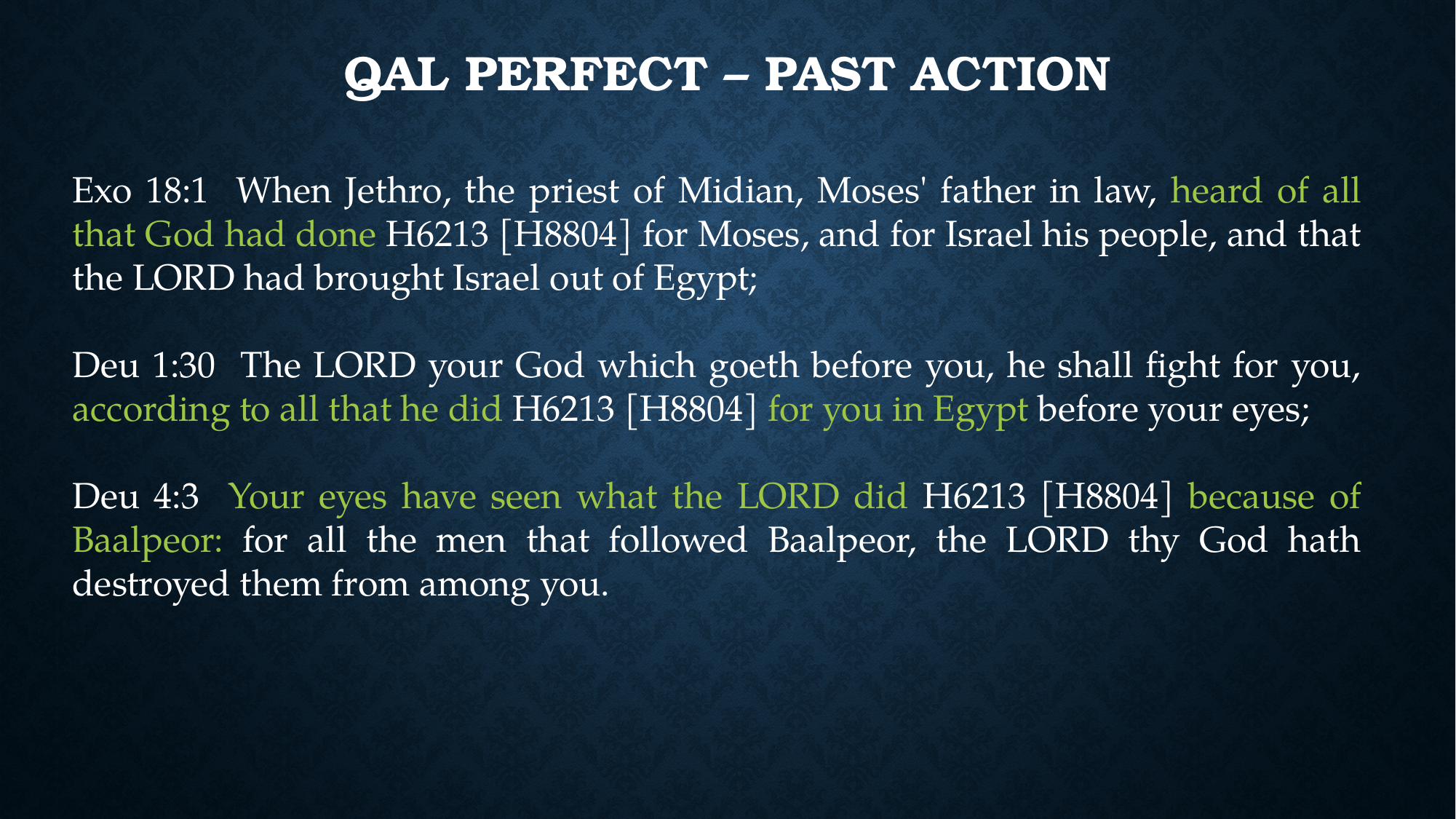

# Qal Perfect – Past Action
Exo 18:1  When Jethro, the priest of Midian, Moses' father in law, heard of all that God had done H6213 [H8804] for Moses, and for Israel his people, and that the LORD had brought Israel out of Egypt;

Deu 1:30  The LORD your God which goeth before you, he shall fight for you, according to all that he did H6213 [H8804] for you in Egypt before your eyes;

Deu 4:3  Your eyes have seen what the LORD did H6213 [H8804] because of Baalpeor: for all the men that followed Baalpeor, the LORD thy God hath destroyed them from among you.